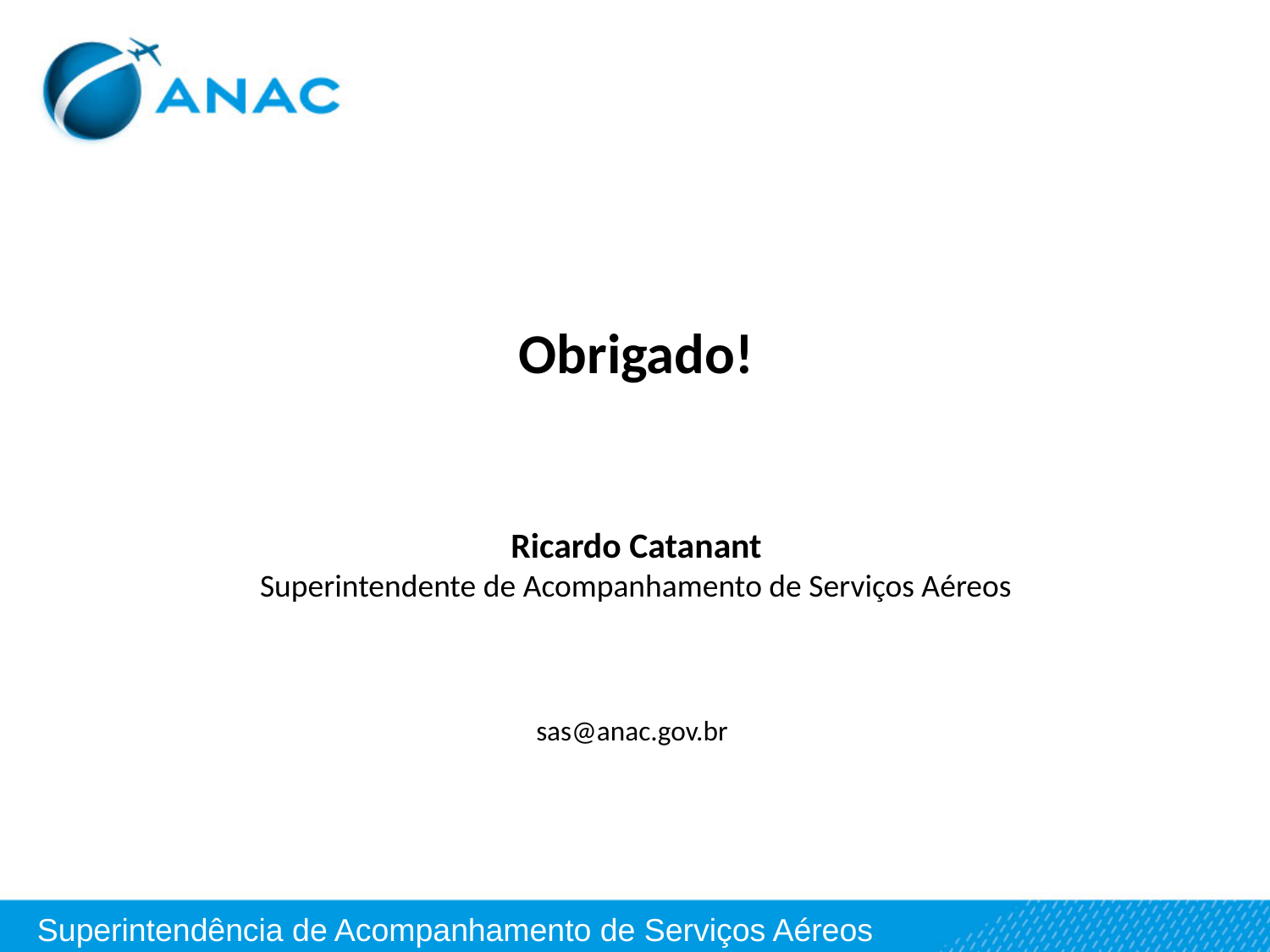

Obrigado!

Ricardo Catanant
Superintendente de Acompanhamento de Serviços Aéreos

sas@anac.gov.br
Superintendência de Acompanhamento de Serviços Aéreos